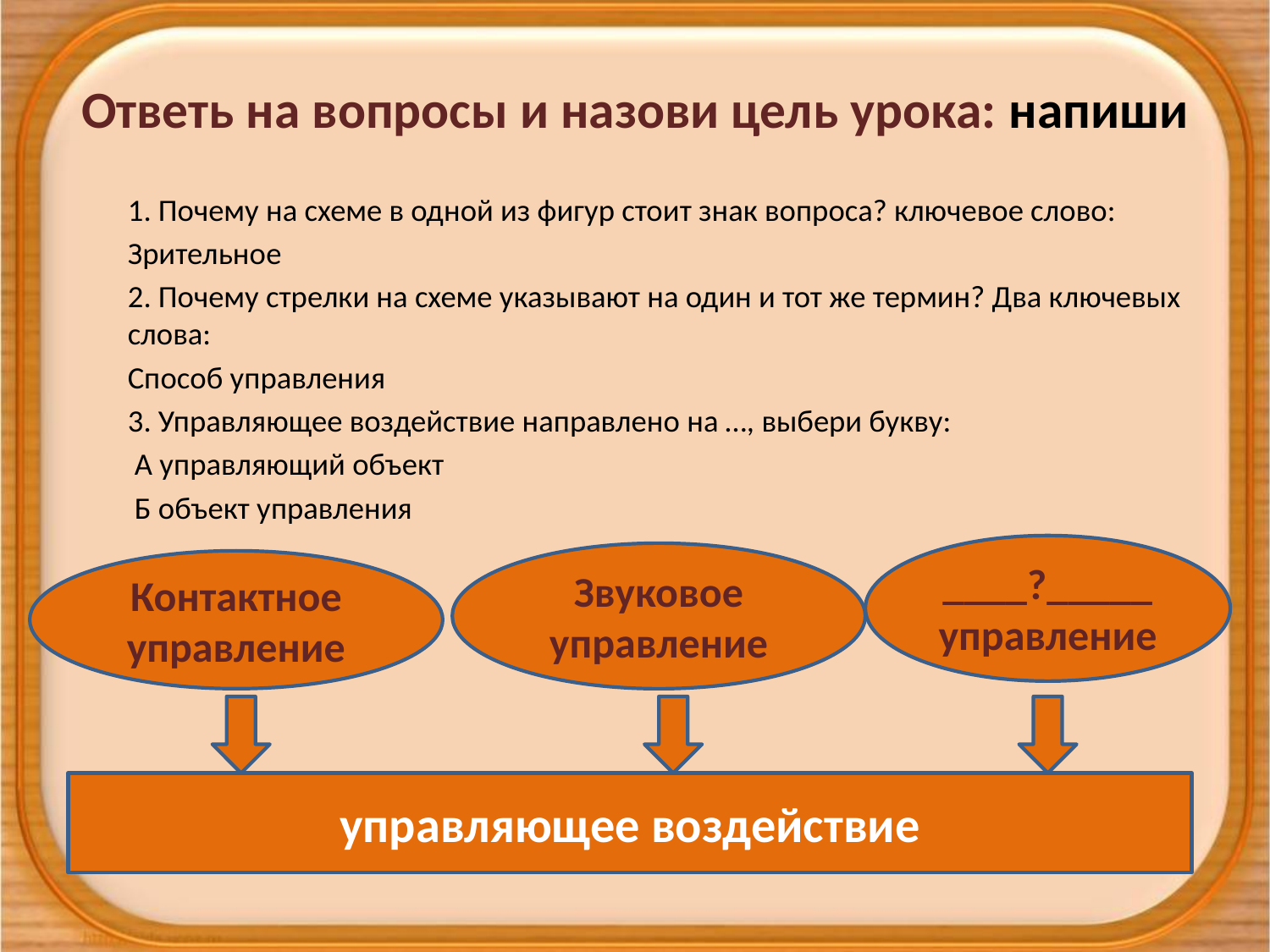

# Ответь на вопросы и назови цель урока: напиши
1. Почему на схеме в одной из фигур стоит знак вопроса? ключевое слово:
Зрительное
2. Почему стрелки на схеме указывают на один и тот же термин? Два ключевых слова:
Способ управления
3. Управляющее воздействие направлено на …, выбери букву:
 А управляющий объект
 Б объект управления

____?_____
управление
Звуковое управление
Контактное управление

управляющее воздействие